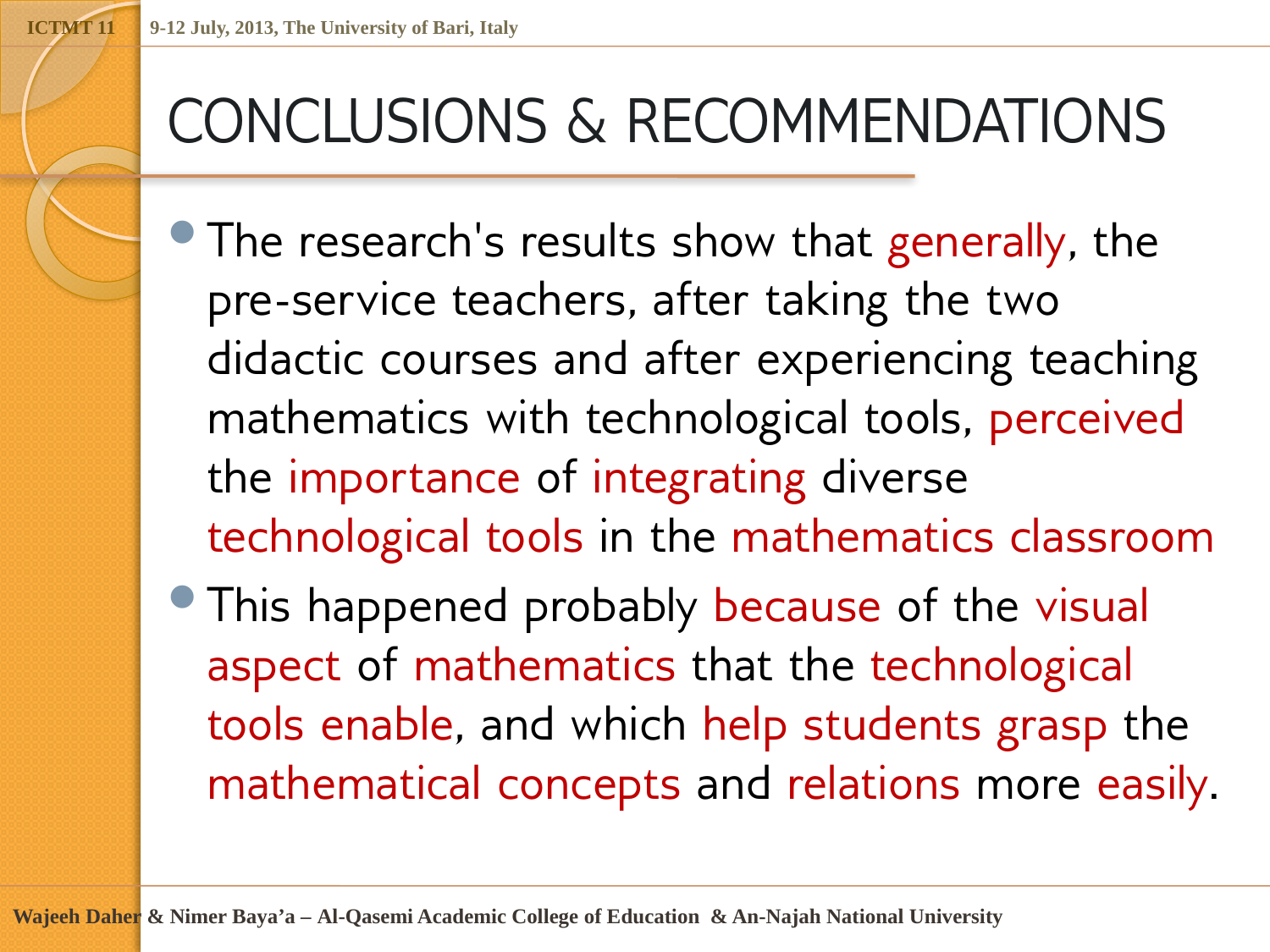

# CONCLUSIONS & RECOMMENDATIONS
The research's results show that generally, the pre-service teachers, after taking the two didactic courses and after experiencing teaching mathematics with technological tools, perceived the importance of integrating diverse technological tools in the mathematics classroom
This happened probably because of the visual aspect of mathematics that the technological tools enable, and which help students grasp the mathematical concepts and relations more easily.